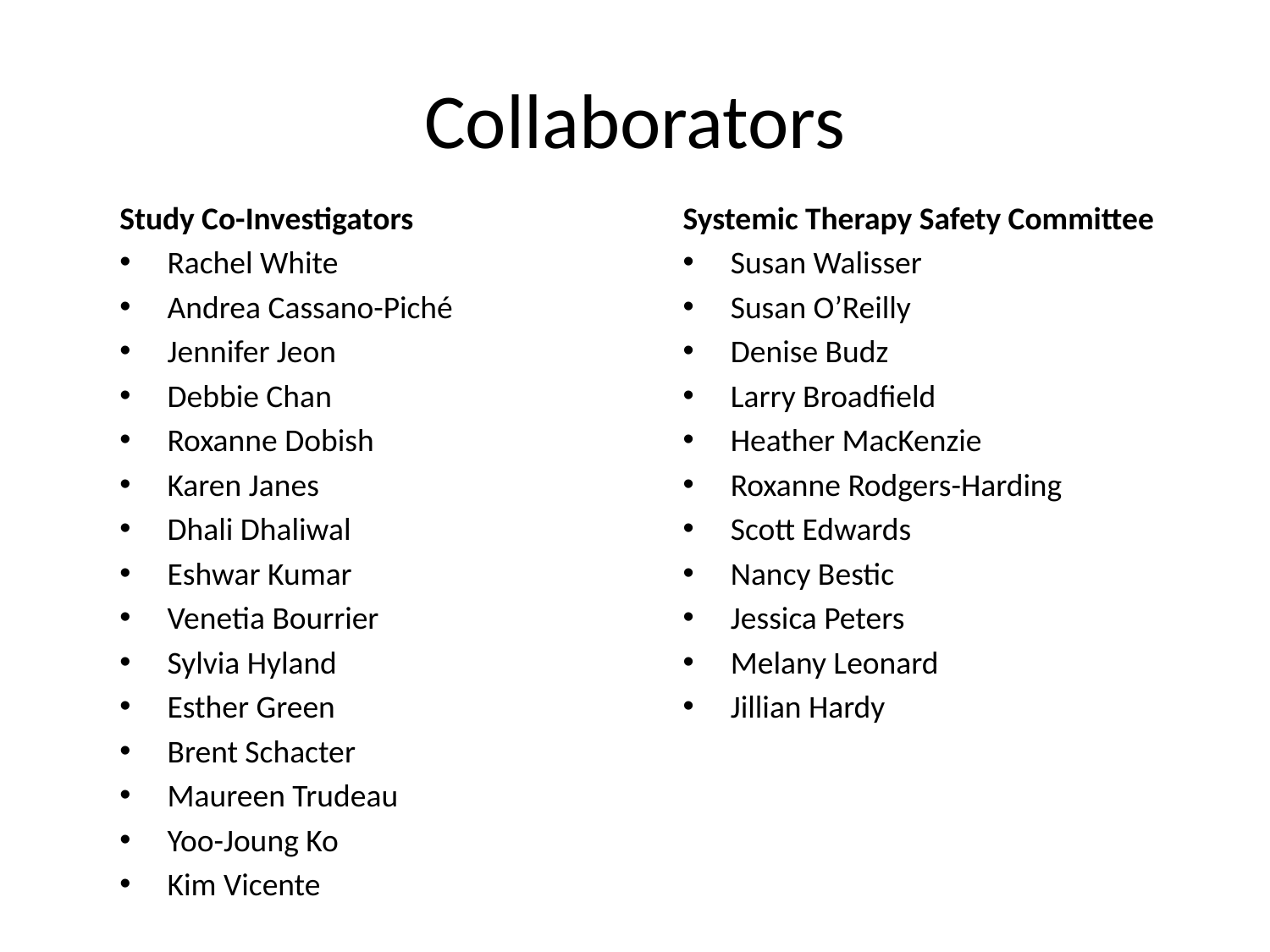

# Collaborators
Study Co-Investigators
Rachel White
Andrea Cassano-Piché
Jennifer Jeon
Debbie Chan
Roxanne Dobish
Karen Janes
Dhali Dhaliwal
Eshwar Kumar
Venetia Bourrier
Sylvia Hyland
Esther Green
Brent Schacter
Maureen Trudeau
Yoo-Joung Ko
Kim Vicente
Systemic Therapy Safety Committee
Susan Walisser
Susan O’Reilly
Denise Budz
Larry Broadfield
Heather MacKenzie
Roxanne Rodgers-Harding
Scott Edwards
Nancy Bestic
Jessica Peters
Melany Leonard
Jillian Hardy